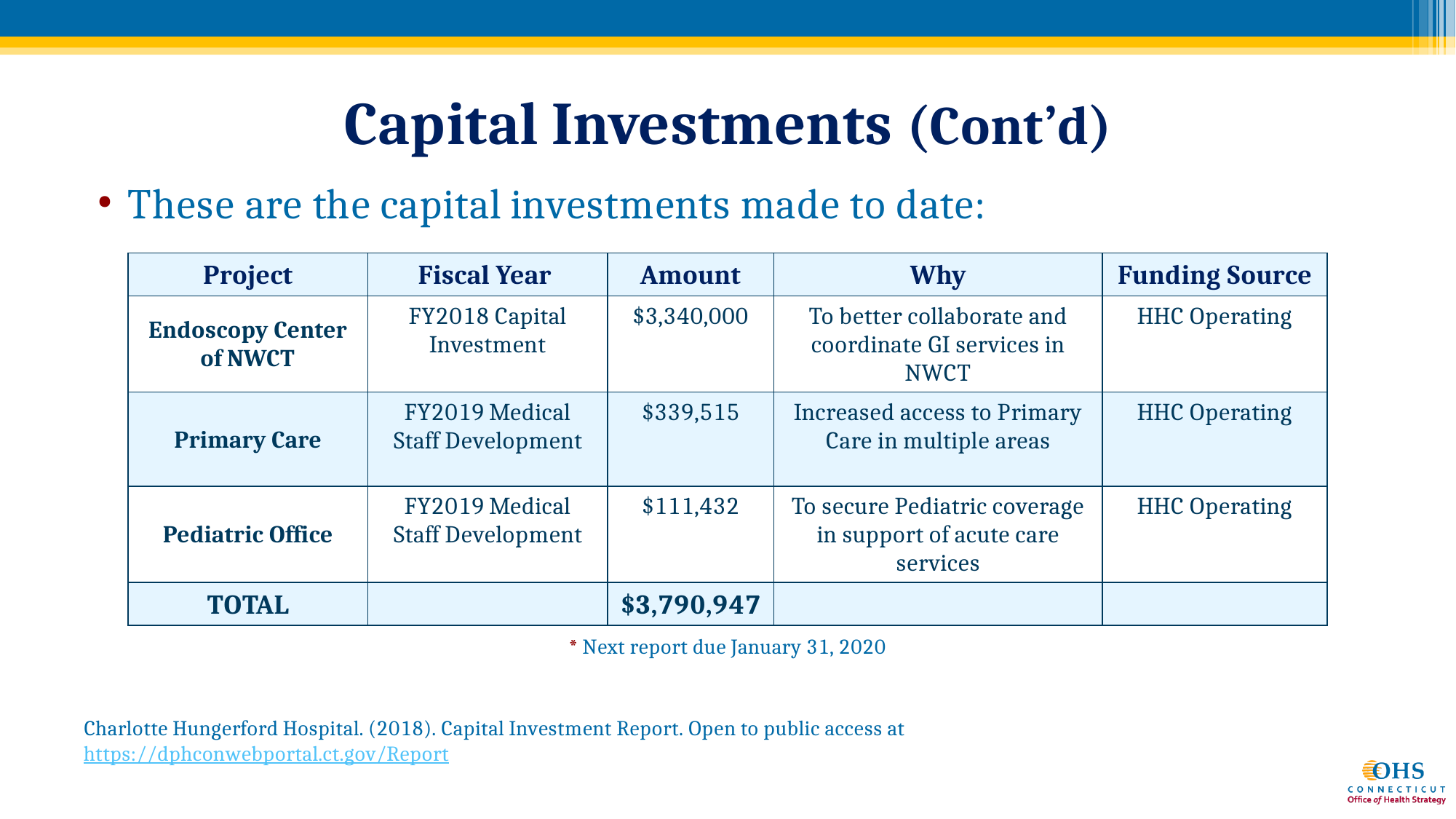

# Capital Investments (Cont’d)
These are the capital investments made to date:

| Project | Fiscal Year | Amount | Why | Funding Source |
| --- | --- | --- | --- | --- |
| Endoscopy Center of NWCT | FY2018 Capital Investment | $3,340,000 | To better collaborate and coordinate GI services in NWCT | HHC Operating |
| Primary Care | FY2019 Medical Staff Development | $339,515 | Increased access to Primary Care in multiple areas | HHC Operating |
| Pediatric Office | FY2019 Medical Staff Development | $111,432 | To secure Pediatric coverage in support of acute care services | HHC Operating |
| TOTAL |  | $3,790,947 |  |  |
* Next report due January 31, 2020
Charlotte Hungerford Hospital. (2018). Capital Investment Report. Open to public access at https://dphconwebportal.ct.gov/Report